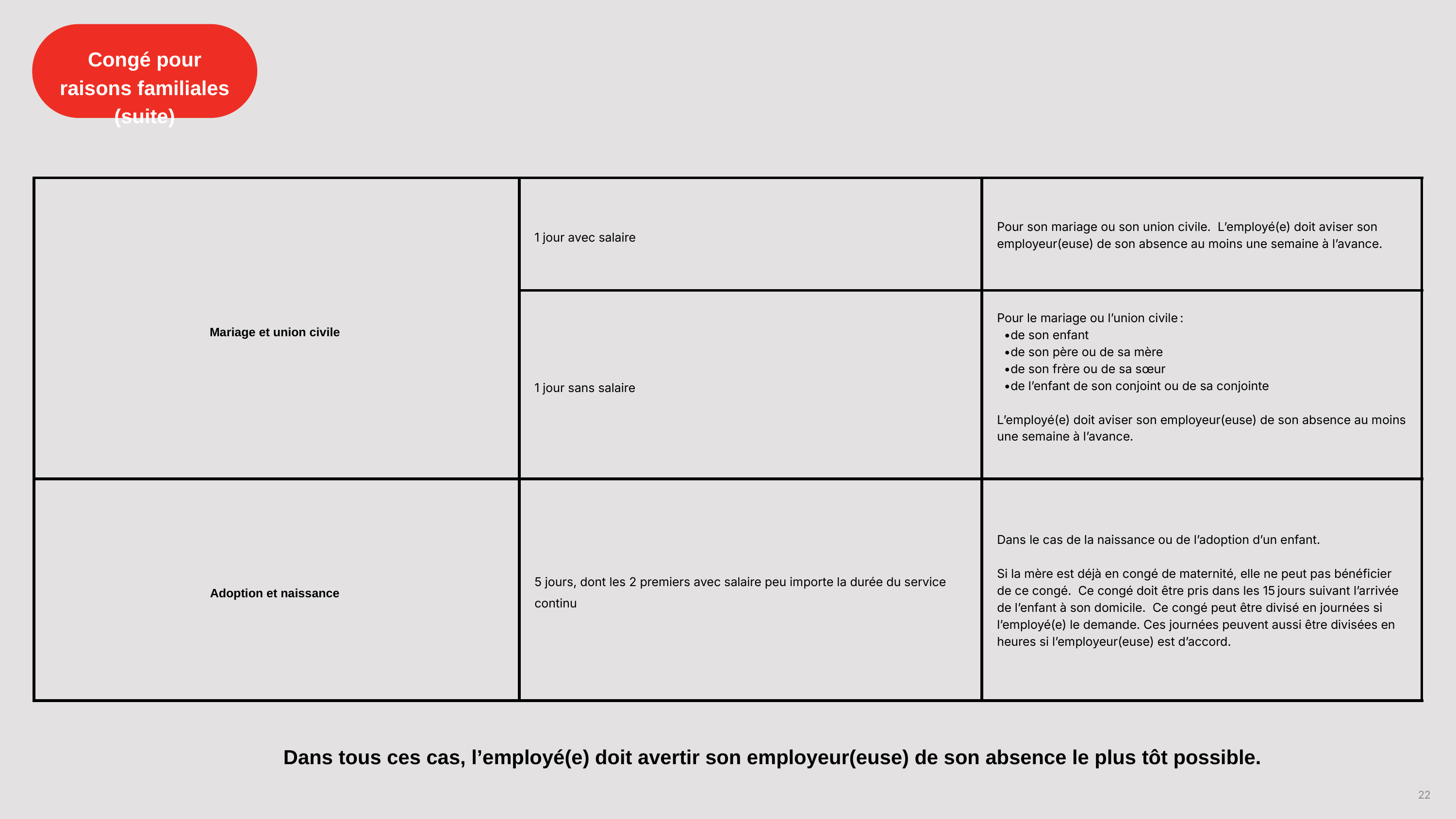

Congé pour raisons familiales (suite)
| Mariage et union civile | 1 jour avec salaire | Pour son mariage ou son union civile.  L’employé(e) doit aviser son employeur(euse) de son absence au moins une semaine à l’avance. |
| --- | --- | --- |
| Mariage et union civile | 1 jour sans salaire | Pour le mariage ou l’union civile :   •de son enfant  •de son père ou de sa mère •de son frère ou de sa sœur •de l’enfant de son conjoint ou de sa conjointe  L’employé(e) doit aviser son employeur(euse) de son absence au moins une semaine à l’avance. |
| Adoption et naissance | 5 jours, dont les 2 premiers avec salaire peu importe la durée du service continu | Dans le cas de la naissance ou de l’adoption d’un enfant.    Si la mère est déjà en congé de maternité, elle ne peut pas bénéficier de ce congé.  Ce congé doit être pris dans les 15 jours suivant l’arrivée de l’enfant à son domicile.  Ce congé peut être divisé en journées si l’employé(e) le demande. Ces journées peuvent aussi être divisées en heures si l’employeur(euse) est d’accord. |

Dans tous ces cas, l’employé(e) doit avertir son employeur(euse) de son absence le plus tôt possible.
22